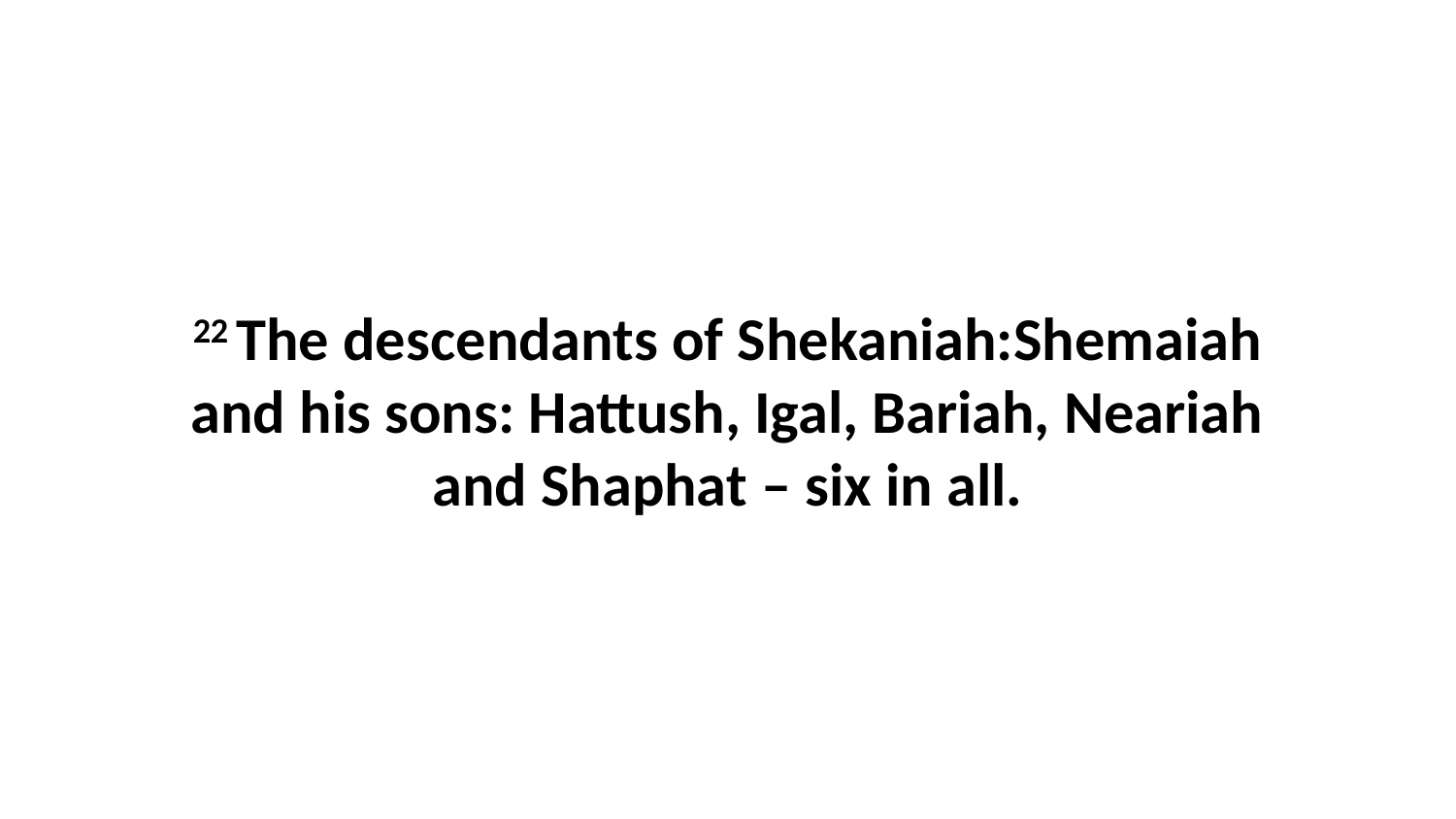

22 The descendants of Shekaniah:Shemaiah and his sons: Hattush, Igal, Bariah, Neariah and Shaphat – six in all.